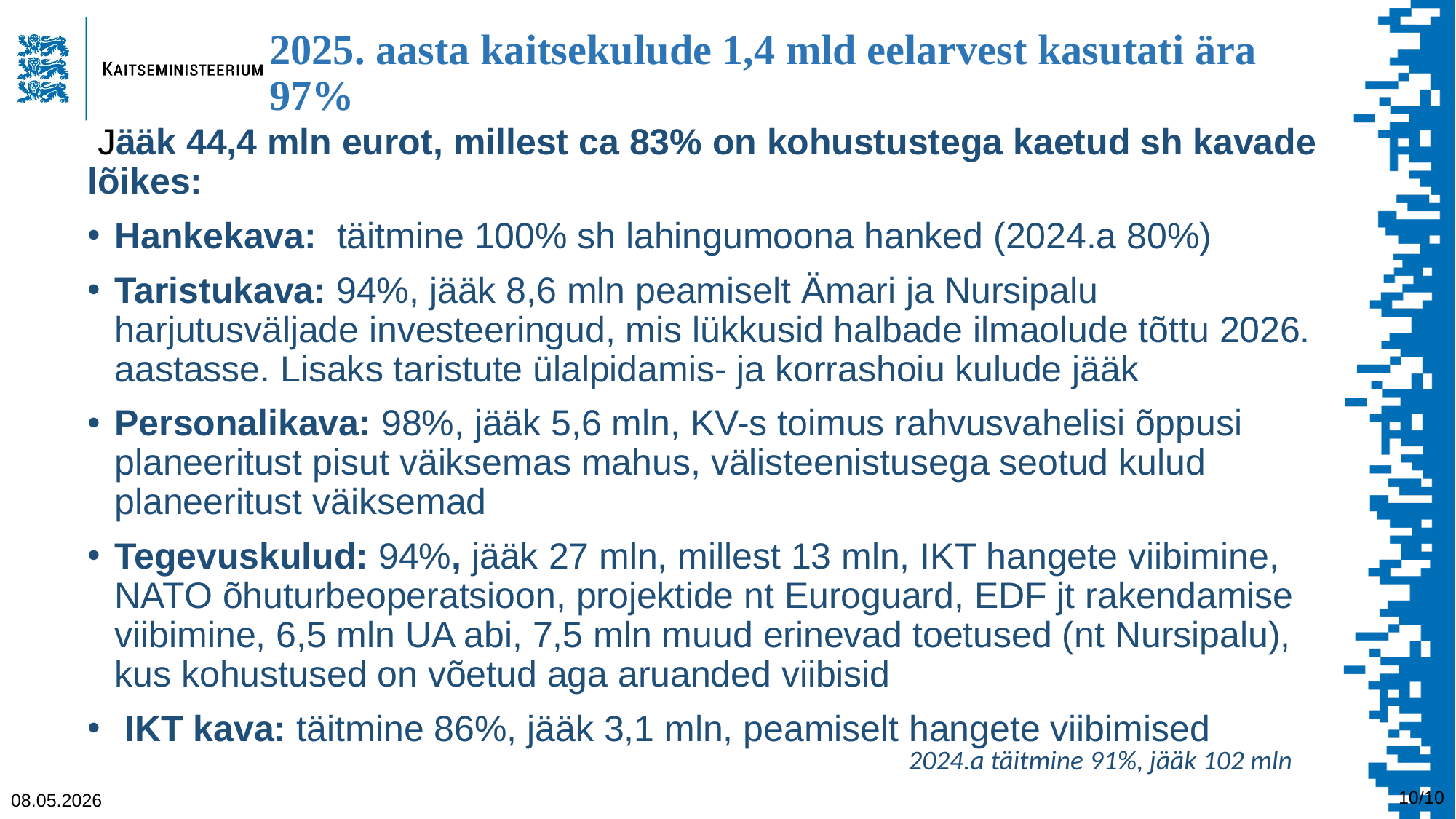

# 2025. aasta kaitsekulude 1,4 mld eelarvest kasutati ära 97%
 Jääk 44,4 mln eurot, millest ca 83% on kohustustega kaetud sh kavade lõikes:
Hankekava:  täitmine 100% sh lahingumoona hanked (2024.a 80%)
Taristukava: 94%, jääk 8,6 mln peamiselt Ämari ja Nursipalu harjutusväljade investeeringud, mis lükkusid halbade ilmaolude tõttu 2026. aastasse. Lisaks taristute ülalpidamis- ja korrashoiu kulude jääk
Personalikava: 98%, jääk 5,6 mln, KV-s toimus rahvusvahelisi õppusi planeeritust pisut väiksemas mahus, välisteenistusega seotud kulud planeeritust väiksemad
Tegevuskulud: 94%, jääk 27 mln, millest 13 mln, IKT hangete viibimine, NATO õhuturbeoperatsioon, projektide nt Euroguard, EDF jt rakendamise viibimine, 6,5 mln UA abi, 7,5 mln muud erinevad toetused (nt Nursipalu), kus kohustused on võetud aga aruanded viibisid
 IKT kava: täitmine 86%, jääk 3,1 mln, peamiselt hangete viibimised
2024.a täitmine 91%, jääk 102 mln
10/10
08.05.2026